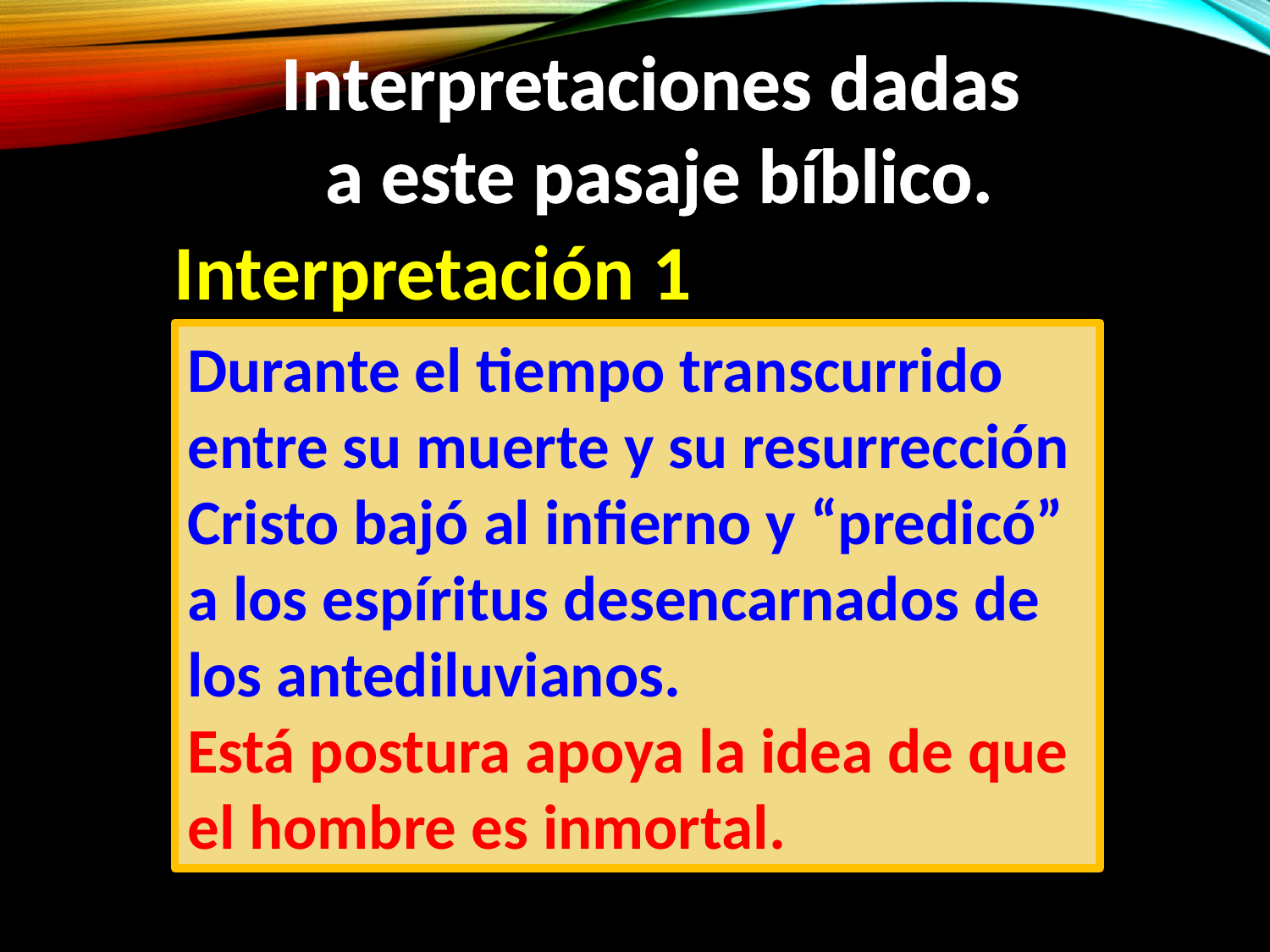

Interpretaciones dadas
 a este pasaje bíblico.
Interpretación 1
Durante el tiempo transcurrido entre su muerte y su resurrección Cristo bajó al infierno y “predicó” a los espíritus desencarnados de los antediluvianos.
Está postura apoya la idea de que el hombre es inmortal.